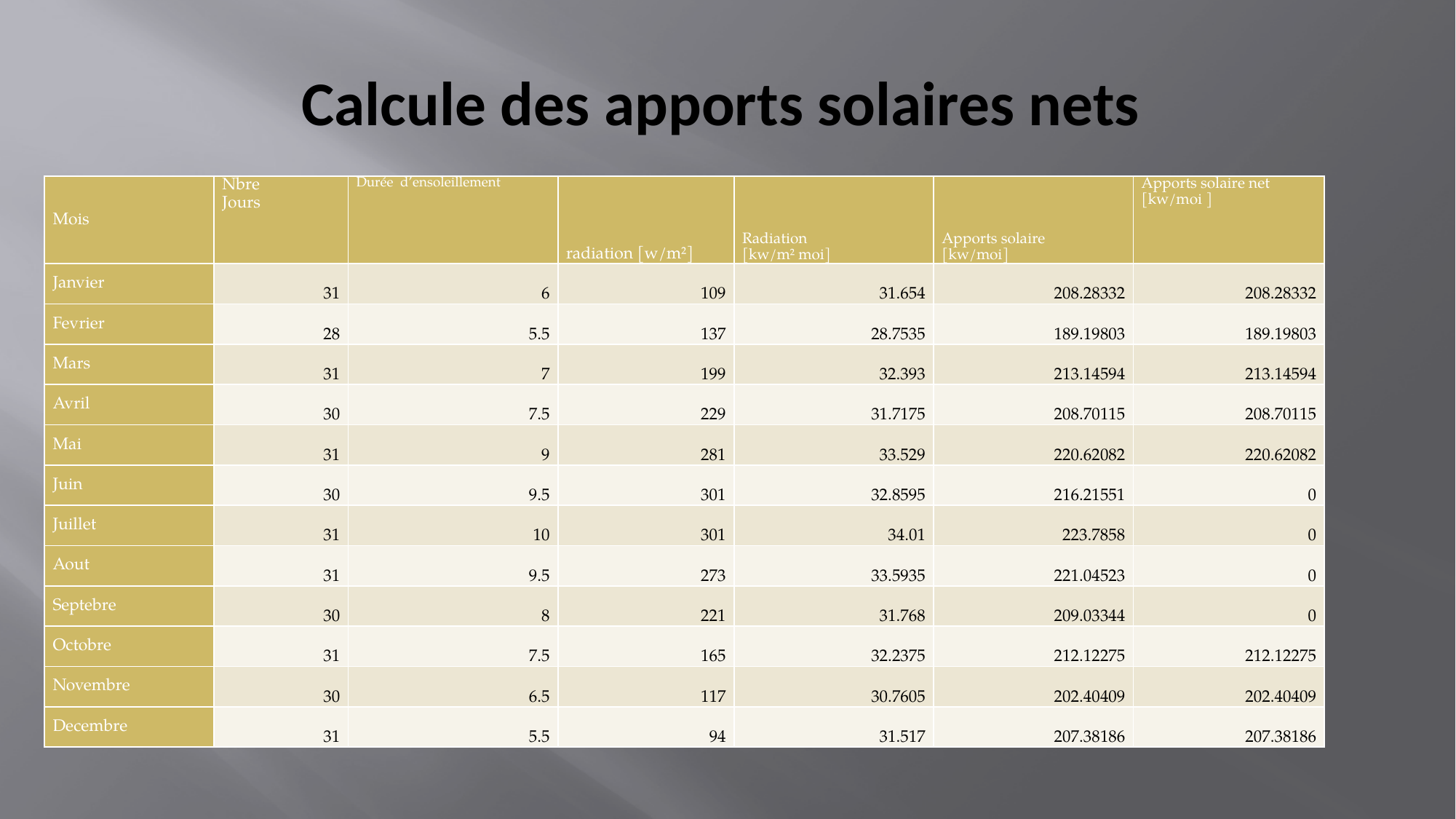

# Calcule des apports solaires nets
| Mois | Nbre Jours | Durée d’ensoleillement | radiation [w/m²] | Radiation [kw/m² moi] | Apports solaire [kw/moi] | Apports solaire net [kw/moi ] |
| --- | --- | --- | --- | --- | --- | --- |
| Janvier | 31 | 6 | 109 | 31.654 | 208.28332 | 208.28332 |
| Fevrier | 28 | 5.5 | 137 | 28.7535 | 189.19803 | 189.19803 |
| Mars | 31 | 7 | 199 | 32.393 | 213.14594 | 213.14594 |
| Avril | 30 | 7.5 | 229 | 31.7175 | 208.70115 | 208.70115 |
| Mai | 31 | 9 | 281 | 33.529 | 220.62082 | 220.62082 |
| Juin | 30 | 9.5 | 301 | 32.8595 | 216.21551 | 0 |
| Juillet | 31 | 10 | 301 | 34.01 | 223.7858 | 0 |
| Aout | 31 | 9.5 | 273 | 33.5935 | 221.04523 | 0 |
| Septebre | 30 | 8 | 221 | 31.768 | 209.03344 | 0 |
| Octobre | 31 | 7.5 | 165 | 32.2375 | 212.12275 | 212.12275 |
| Novembre | 30 | 6.5 | 117 | 30.7605 | 202.40409 | 202.40409 |
| Decembre | 31 | 5.5 | 94 | 31.517 | 207.38186 | 207.38186 |